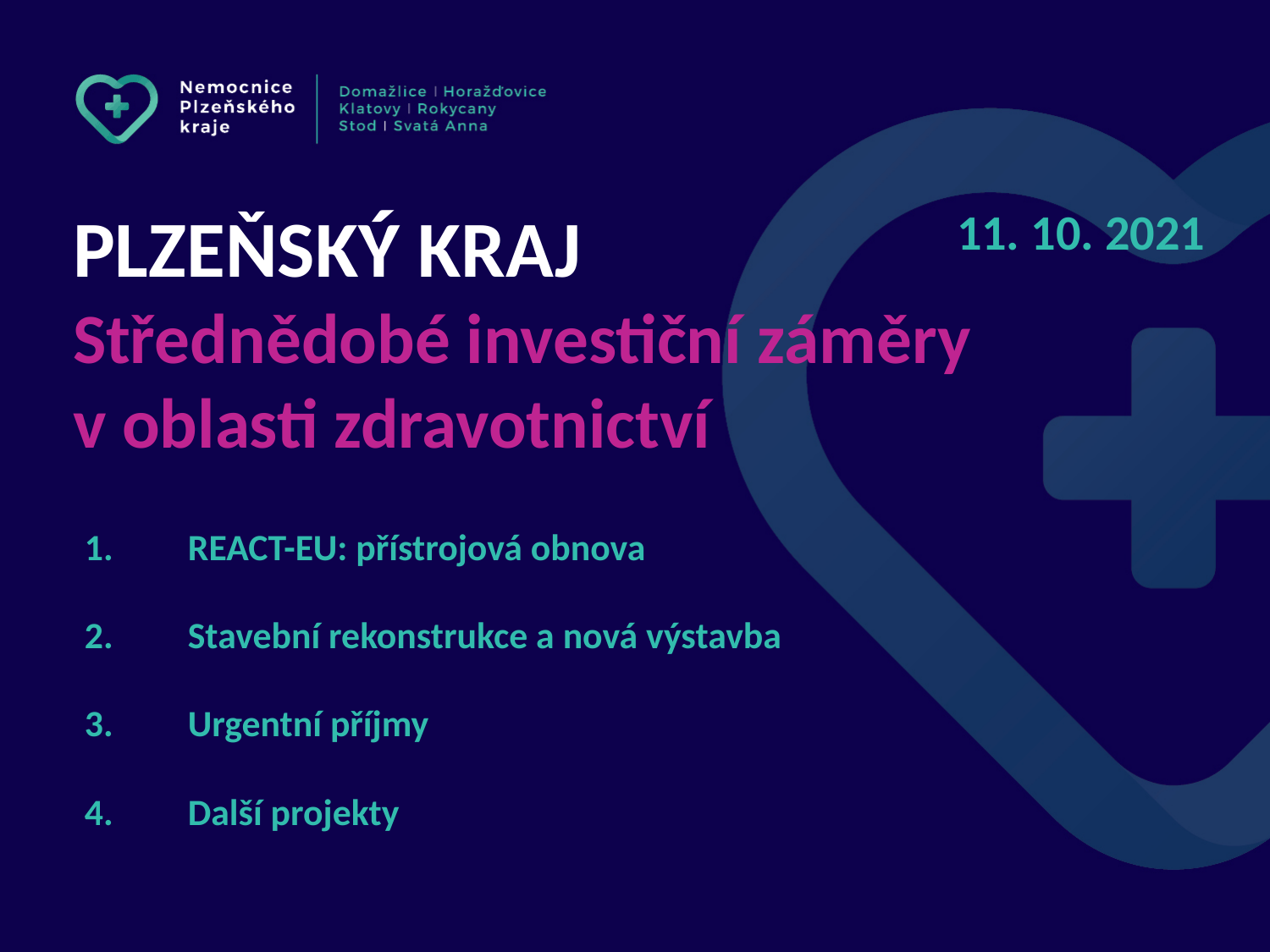

11. 10. 2021
PLZEŇSKÝ KRAJ
Střednědobé investiční záměry
v oblasti zdravotnictví
REACT-EU: přístrojová obnova
Stavební rekonstrukce a nová výstavba
Urgentní příjmy
Další projekty